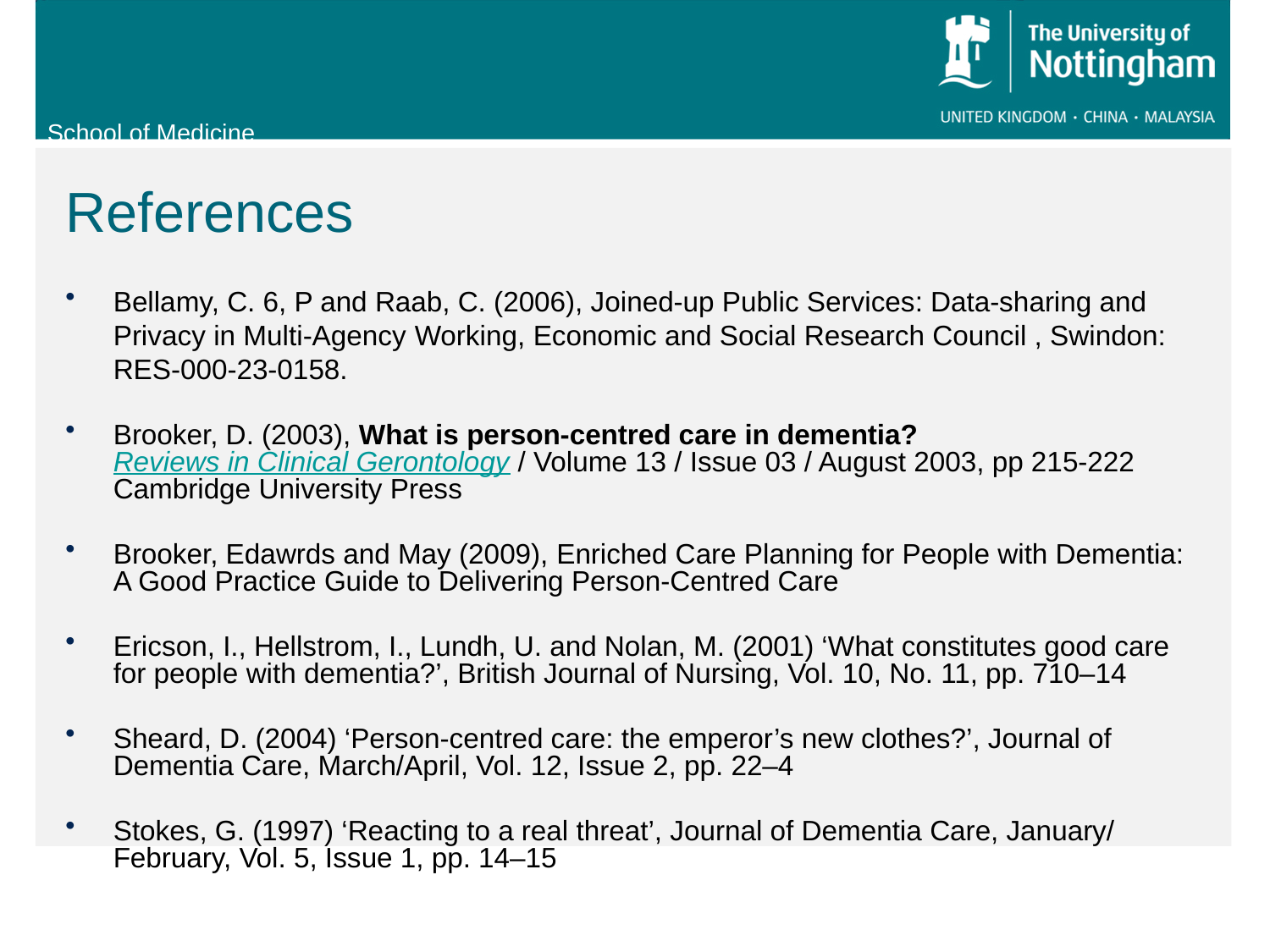

# References
Bellamy, C. 6, P and Raab, C. (2006), Joined-up Public Services: Data-sharing and Privacy in Multi-Agency Working, Economic and Social Research Council , Swindon: RES-000-23-0158.

Brooker, D. (2003), What is person-centred care in dementia? Reviews in Clinical Gerontology / Volume 13 / Issue 03 / August 2003, pp 215-222 Cambridge University Press

Brooker, Edawrds and May (2009), Enriched Care Planning for People with Dementia: A Good Practice Guide to Delivering Person-Centred Care

Ericson, I., Hellstrom, I., Lundh, U. and Nolan, M. (2001) ‘What constitutes good care for people with dementia?’, British Journal of Nursing, Vol. 10, No. 11, pp. 710–14

Sheard, D. (2004) ‘Person-centred care: the emperor’s new clothes?’, Journal of Dementia Care, March/April, Vol. 12, Issue 2, pp. 22–4

Stokes, G. (1997) ‘Reacting to a real threat’, Journal of Dementia Care, January/ February, Vol. 5, Issue 1, pp. 14–15